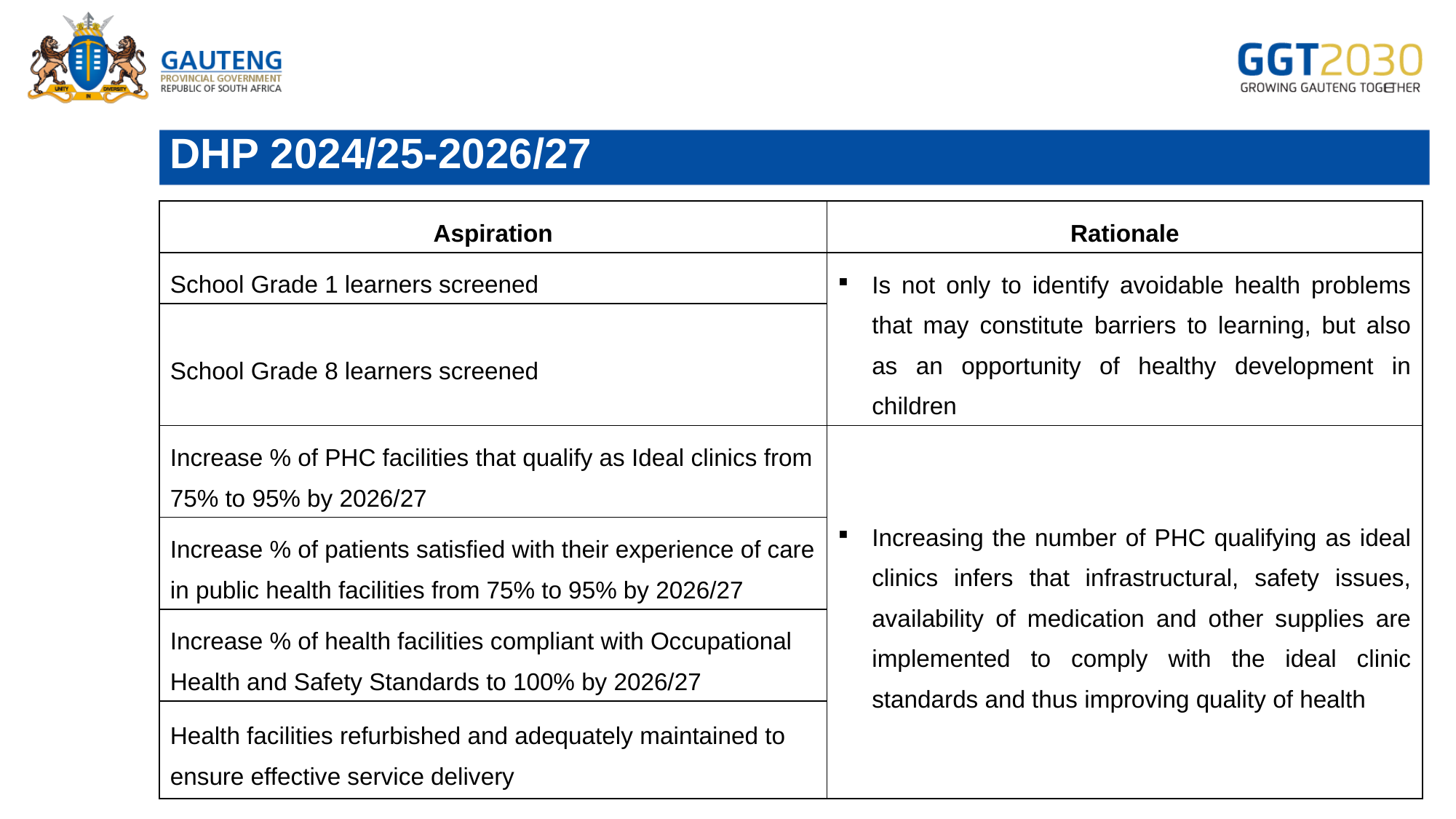

# DHP 2024/25-2026/27
| Aspiration | Rationale |
| --- | --- |
| School Grade 1 learners screened | Is not only to identify avoidable health problems that may constitute barriers to learning, but also as an opportunity of healthy development in children |
| School Grade 8 learners screened |  |
| Increase % of PHC facilities that qualify as Ideal clinics from 75% to 95% by 2026/27 | Increasing the number of PHC qualifying as ideal clinics infers that infrastructural, safety issues, availability of medication and other supplies are implemented to comply with the ideal clinic standards and thus improving quality of health |
| Increase % of patients satisfied with their experience of care in public health facilities from 75% to 95% by 2026/27 |  |
| Increase % of health facilities compliant with Occupational Health and Safety Standards to 100% by 2026/27 |  |
| Health facilities refurbished and adequately maintained to ensure effective service delivery |  |